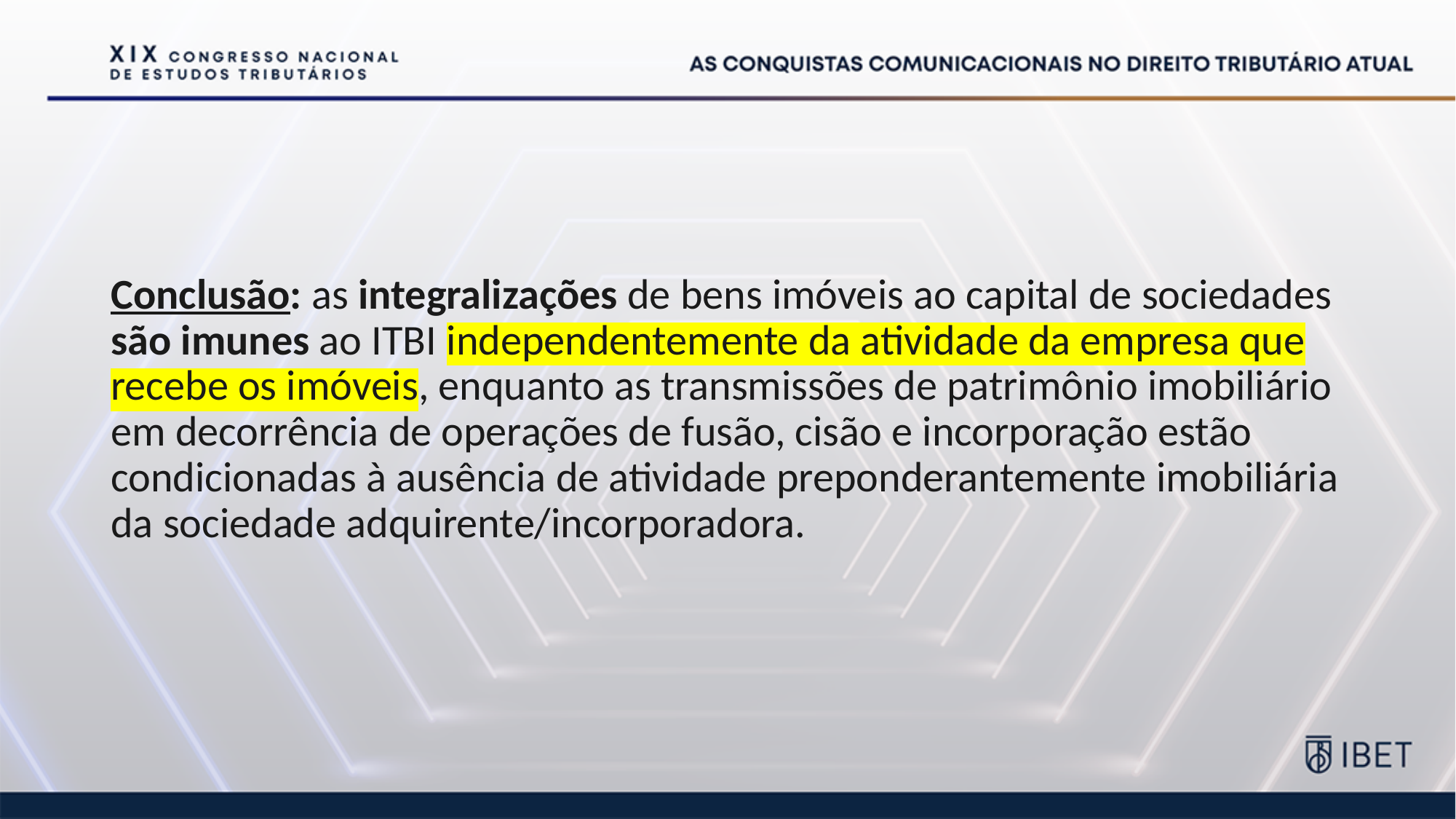

# Conclusão: as integralizações de bens imóveis ao capital de sociedades são imunes ao ITBI independentemente da atividade da empresa que recebe os imóveis, enquanto as transmissões de patrimônio imobiliário em decorrência de operações de fusão, cisão e incorporação estão condicionadas à ausência de atividade preponderantemente imobiliária da sociedade adquirente/incorporadora.